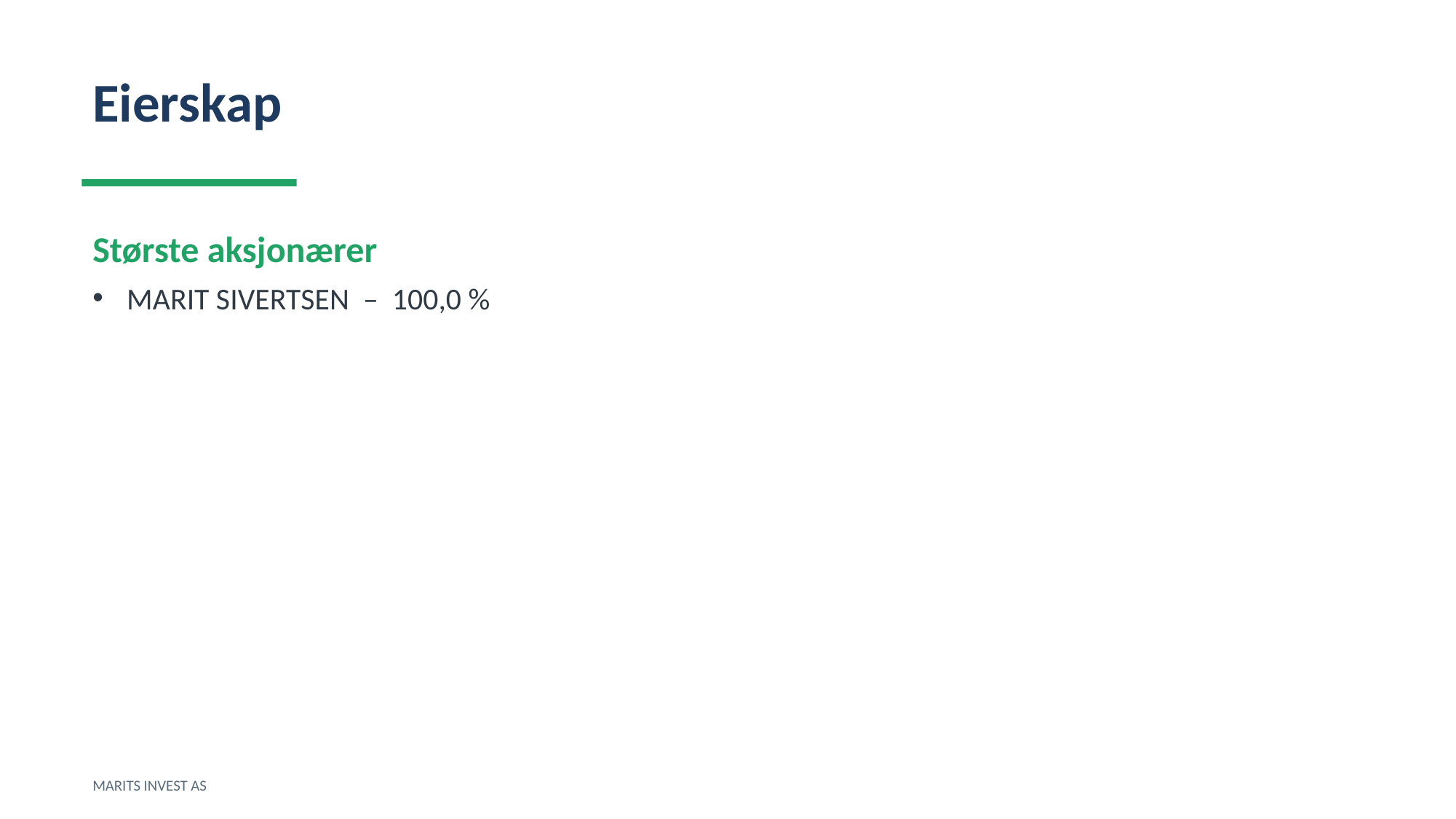

Eierskap

Største aksjonærer
MARIT SIVERTSEN  –  100,0 %
MARITS INVEST AS